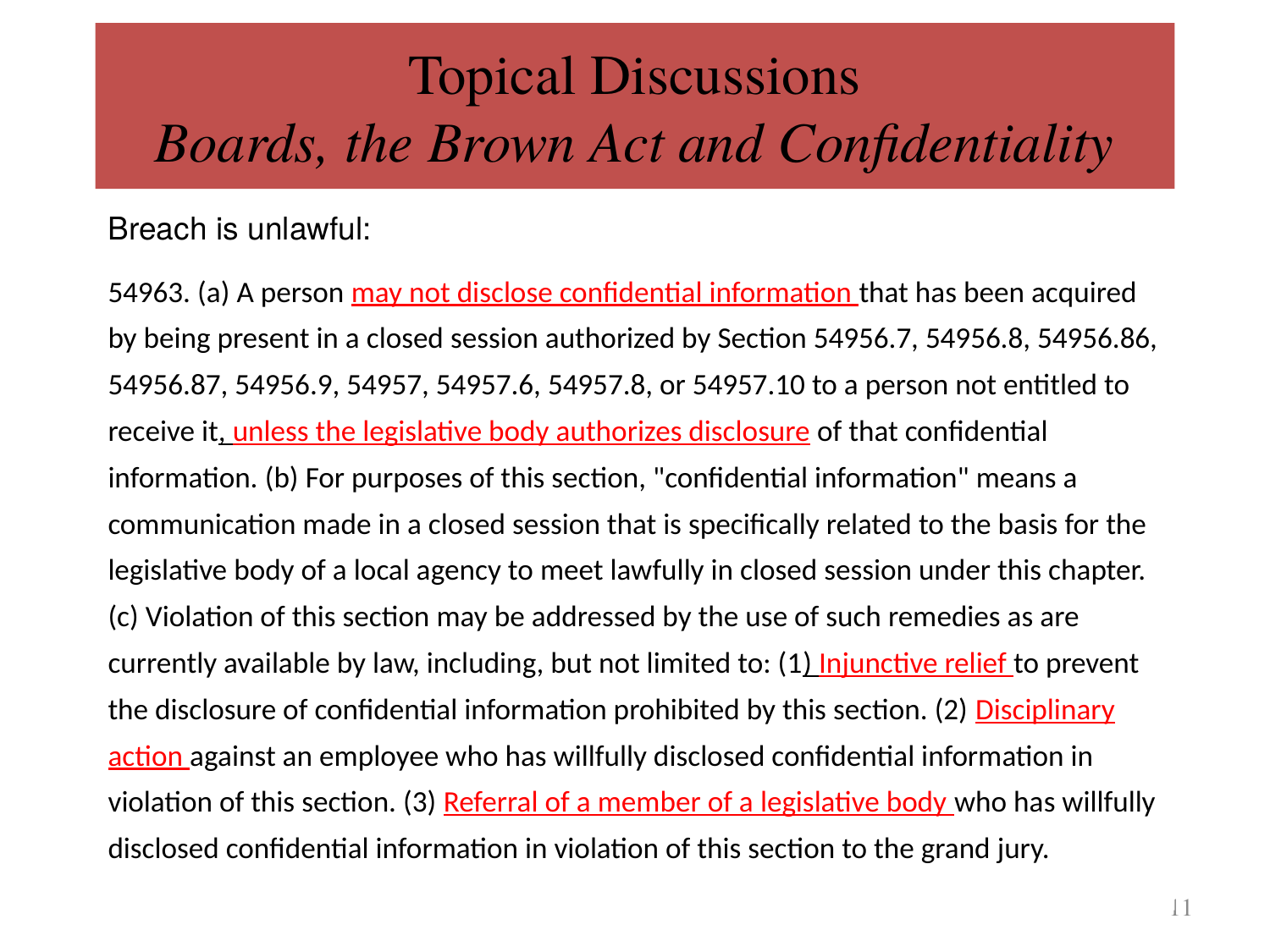

# Topical Discussions Boards, the Brown Act and Confidentiality
Breach is unlawful:
54963. (a) A person may not disclose confidential information that has been acquired by being present in a closed session authorized by Section 54956.7, 54956.8, 54956.86, 54956.87, 54956.9, 54957, 54957.6, 54957.8, or 54957.10 to a person not entitled to receive it, unless the legislative body authorizes disclosure of that confidential information. (b) For purposes of this section, "confidential information" means a communication made in a closed session that is specifically related to the basis for the legislative body of a local agency to meet lawfully in closed session under this chapter. (c) Violation of this section may be addressed by the use of such remedies as are currently available by law, including, but not limited to: (1) Injunctive relief to prevent the disclosure of confidential information prohibited by this section. (2) Disciplinary action against an employee who has willfully disclosed confidential information in violation of this section. (3) Referral of a member of a legislative body who has willfully disclosed confidential information in violation of this section to the grand jury.

11